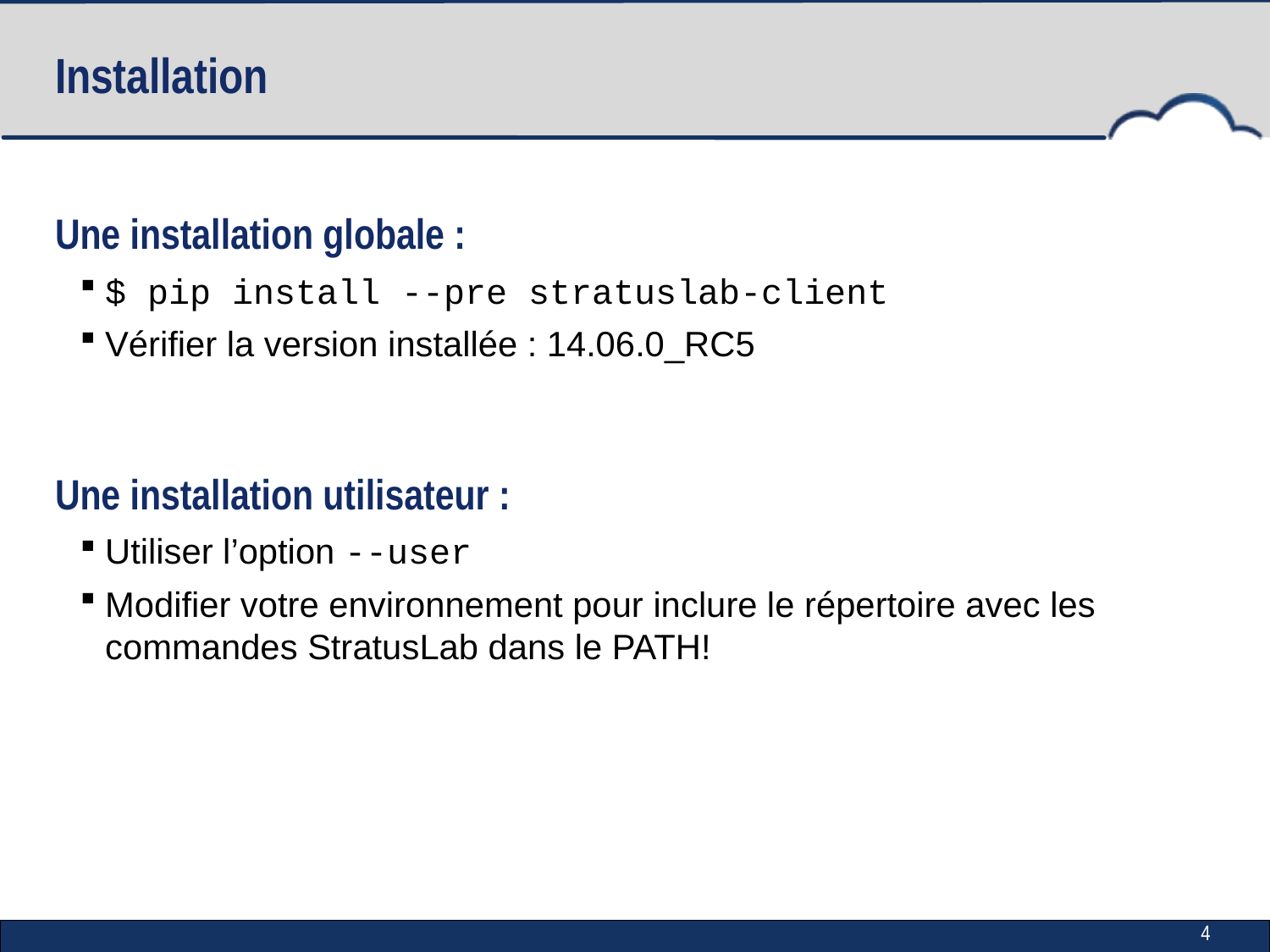

# Installation
Une installation globale :
$ pip install --pre stratuslab-client
Vérifier la version installée : 14.06.0_RC5

Une installation utilisateur :
Utiliser l’option --user
Modifier votre environnement pour inclure le répertoire avec les commandes StratusLab dans le PATH!